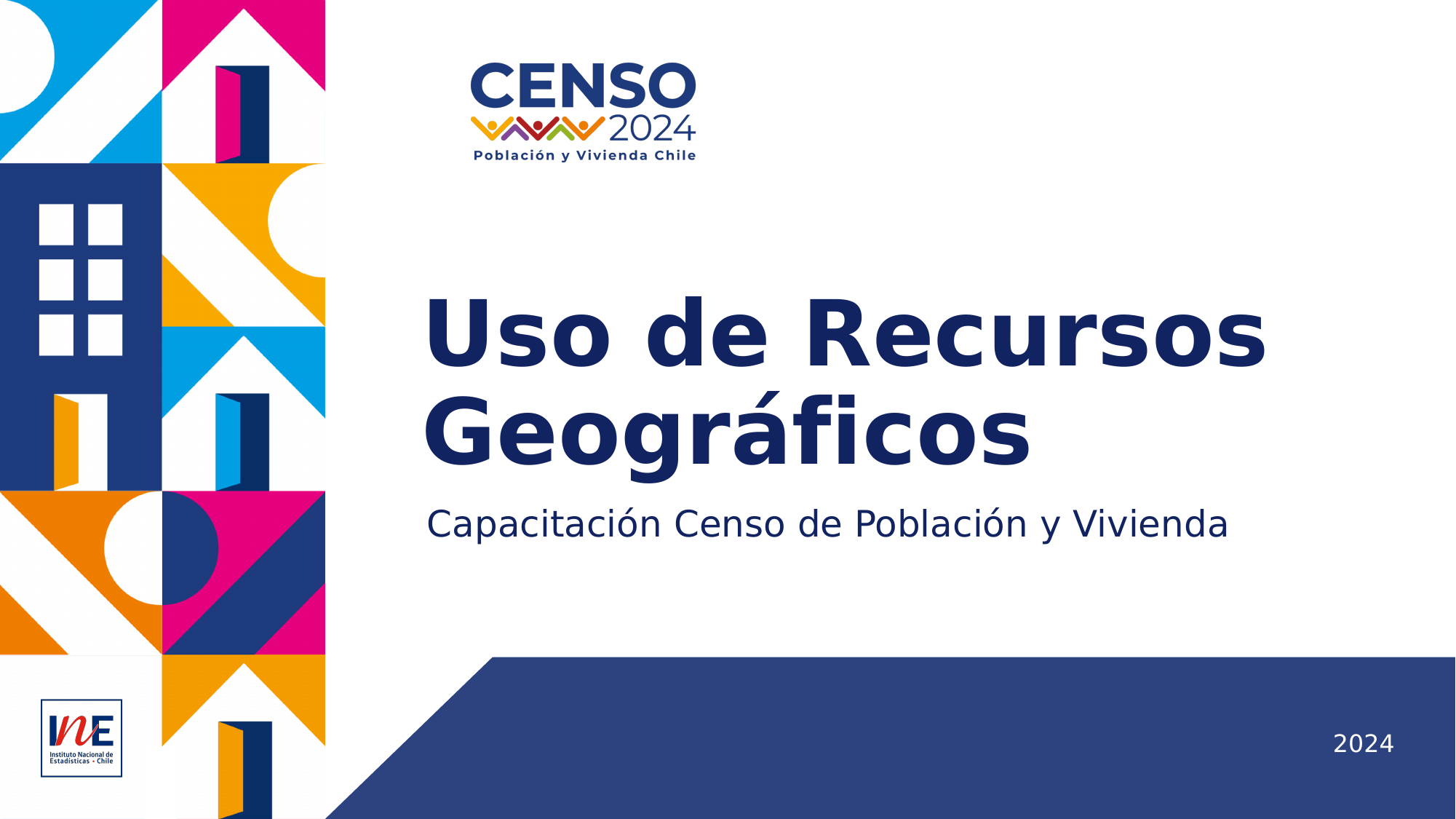

# Uso de Recursos Geográficos
Capacitación Censo de Población y Vivienda
2024